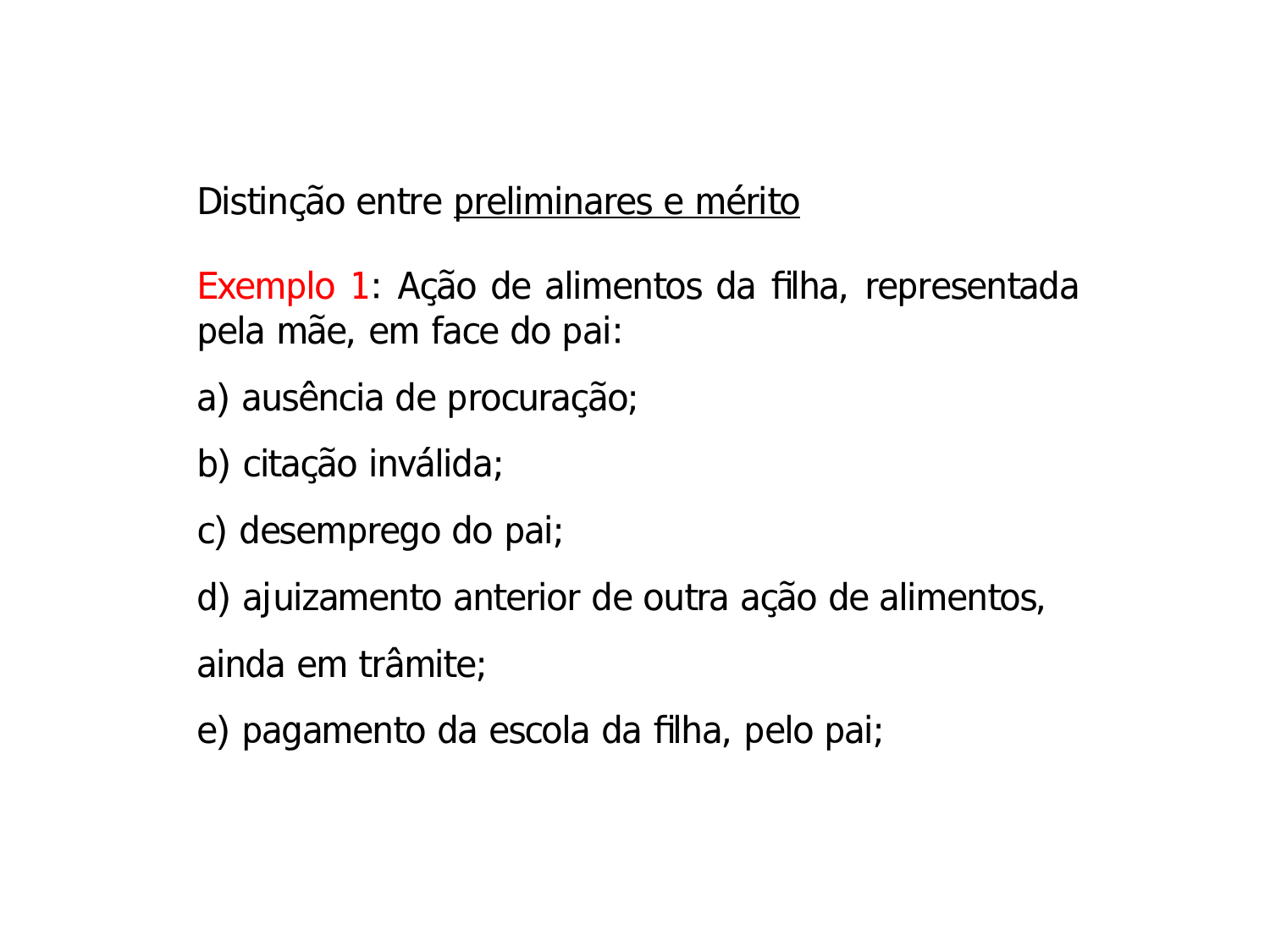

Distinção entre preliminares e mérito

Exemplo 1: Ação de alimentos da filha, representada pela mãe, em face do pai:
a) ausência de procuração;
b) citação inválida;
c) desemprego do pai;
d) ajuizamento anterior de outra ação de alimentos, ainda em trâmite;
e) pagamento da escola da filha, pelo pai;